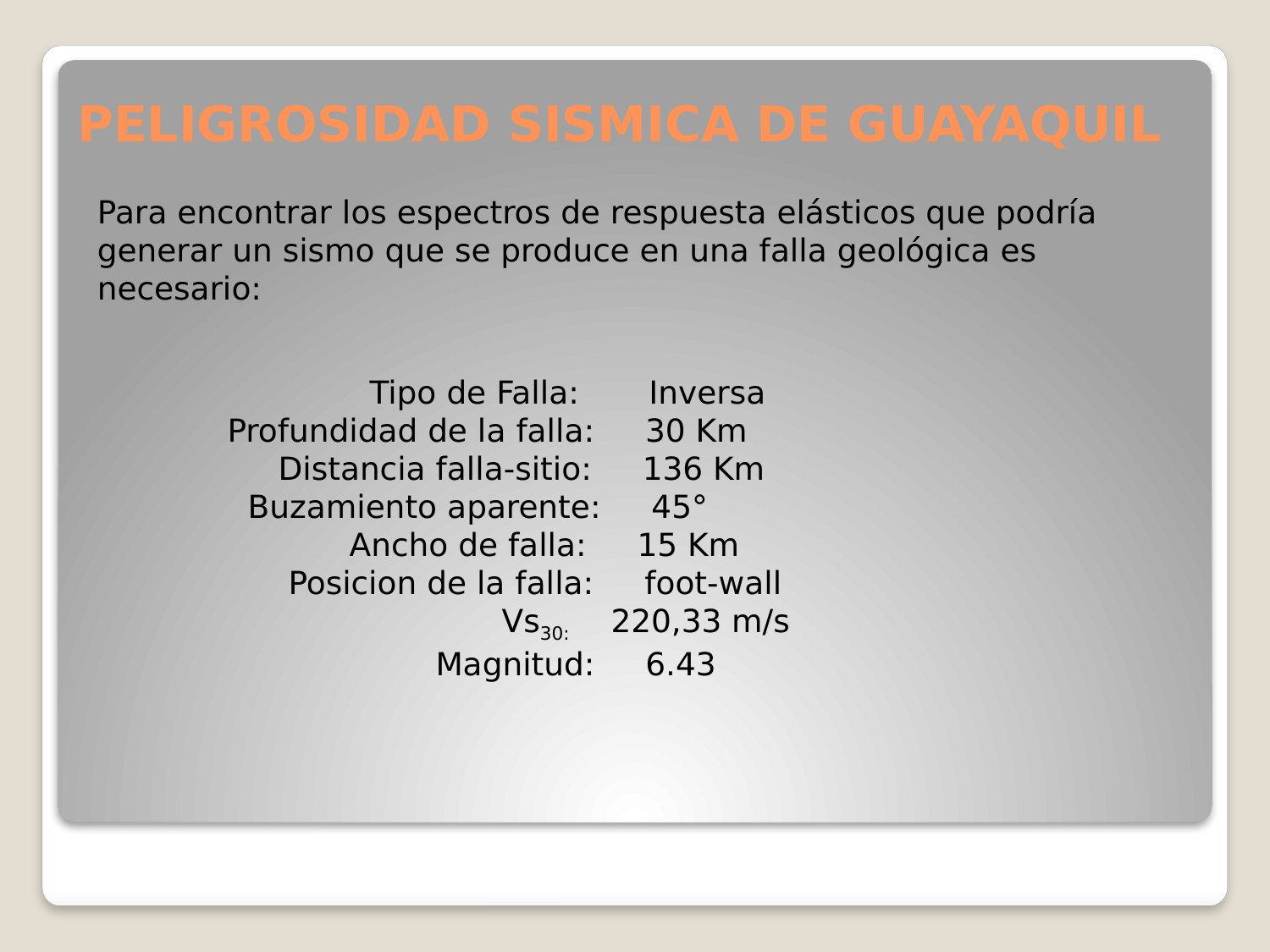

# PELIGROSIDAD SISMICA DE GUAYAQUIL
Para encontrar los espectros de respuesta elásticos que podría generar un sismo que se produce en una falla geológica es necesario:
              Tipo de Falla:	    Inversa
Profundidad de la falla:     30 Km
     Distancia falla-sitio:     136 Km
  Buzamiento aparente:     45°
            Ancho de falla:     15 Km
      Posicion de la falla:     foot-wall
                           Vs30:       220,33 m/s
	        Magnitud:     6.43